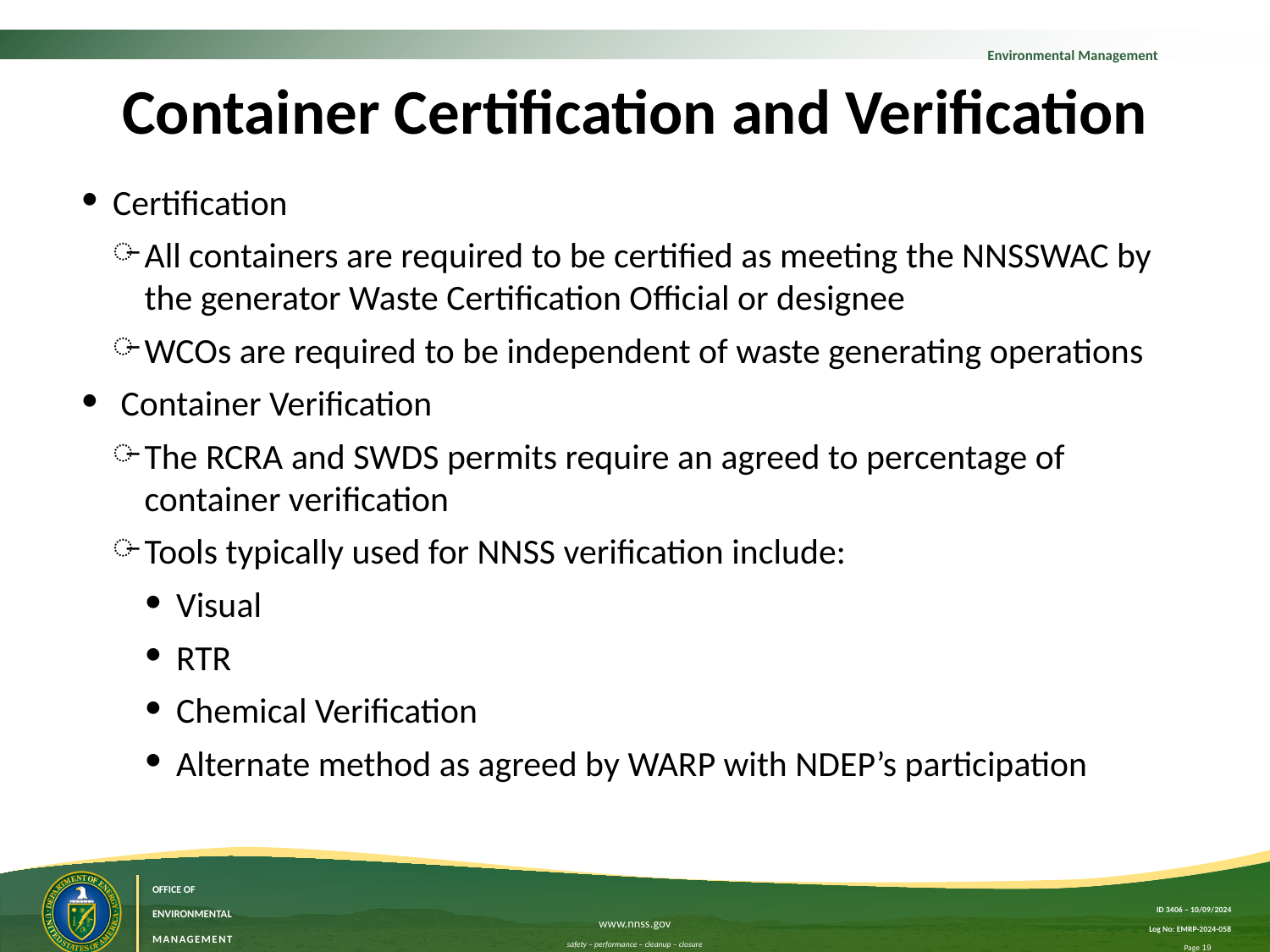

# Container Certification and Verification
Certification
All containers are required to be certified as meeting the NNSSWAC by the generator Waste Certification Official or designee
WCOs are required to be independent of waste generating operations
 Container Verification
The RCRA and SWDS permits require an agreed to percentage of container verification
Tools typically used for NNSS verification include:
Visual
RTR
Chemical Verification
Alternate method as agreed by WARP with NDEP’s participation